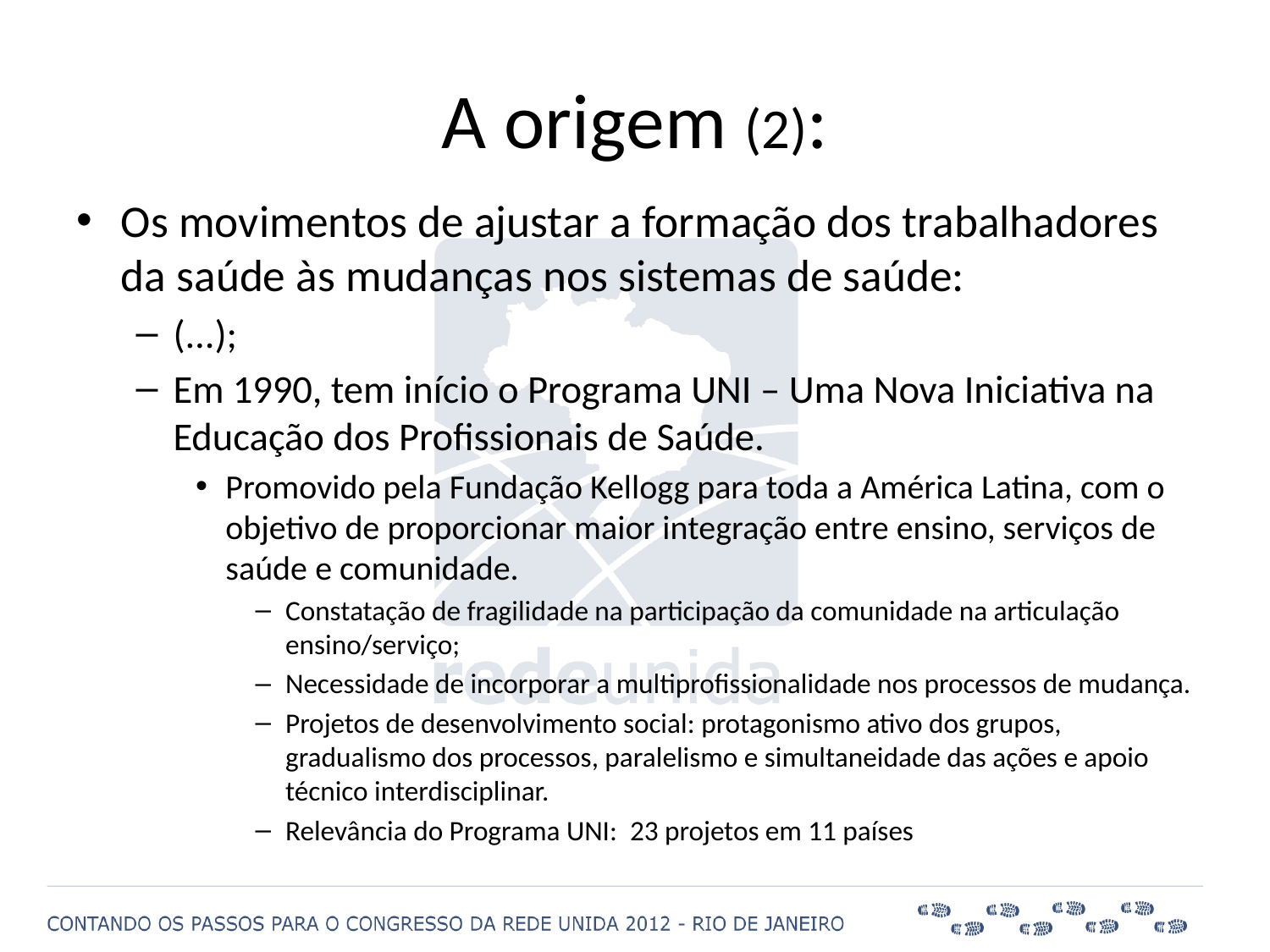

# A origem (2):
Os movimentos de ajustar a formação dos trabalhadores da saúde às mudanças nos sistemas de saúde:
(...);
Em 1990, tem início o Programa UNI – Uma Nova Iniciativa na Educação dos Profissionais de Saúde.
Promovido pela Fundação Kellogg para toda a América Latina, com o objetivo de proporcionar maior integração entre ensino, serviços de saúde e comunidade.
Constatação de fragilidade na participação da comunidade na articulação ensino/serviço;
Necessidade de incorporar a multiprofissionalidade nos processos de mudança.
Projetos de desenvolvimento social: protagonismo ativo dos grupos, gradualismo dos processos, paralelismo e simultaneidade das ações e apoio técnico interdisciplinar.
Relevância do Programa UNI:  23 projetos em 11 países